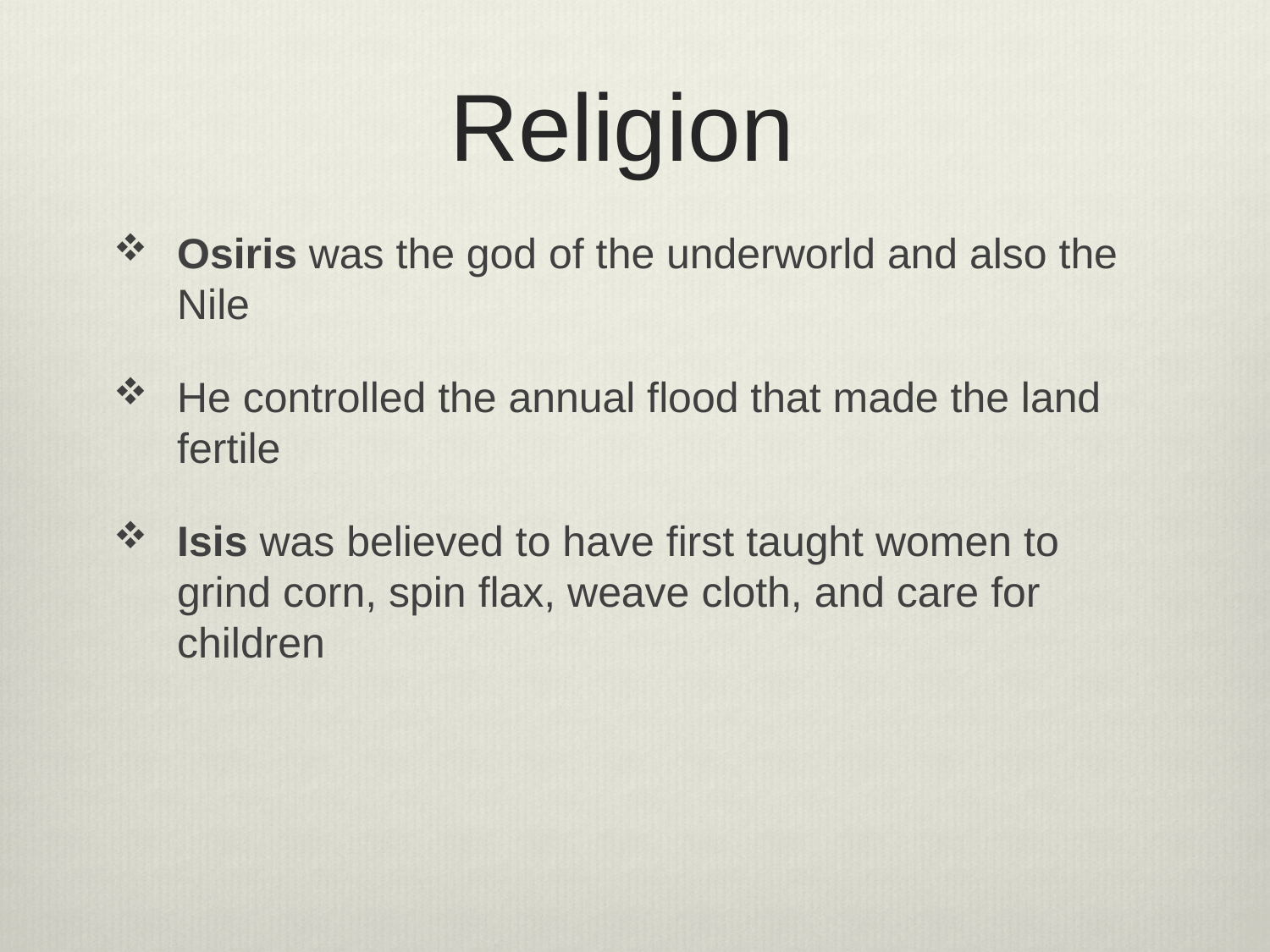

# Religion
Osiris was the god of the underworld and also the Nile
He controlled the annual flood that made the land fertile
Isis was believed to have first taught women to grind corn, spin flax, weave cloth, and care for children